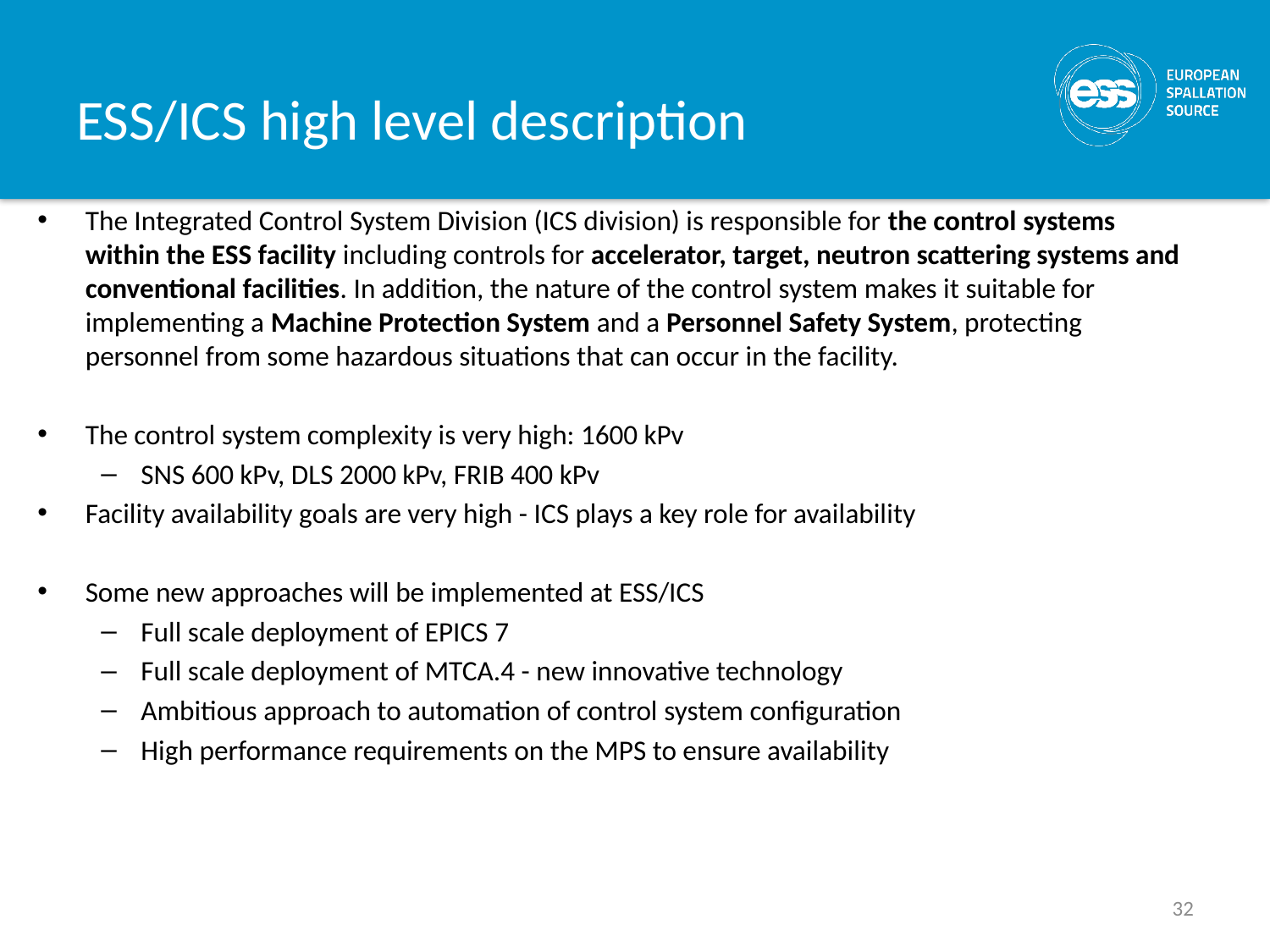

# ESS/ICS high level description
The Integrated Control System Division (ICS division) is responsible for the control systems within the ESS facility including controls for accelerator, target, neutron scattering systems and conventional facilities. In addition, the nature of the control system makes it suitable for implementing a Machine Protection System and a Personnel Safety System, protecting personnel from some hazardous situations that can occur in the facility.

The control system complexity is very high: 1600 kPv
SNS 600 kPv, DLS 2000 kPv, FRIB 400 kPv
Facility availability goals are very high - ICS plays a key role for availability

Some new approaches will be implemented at ESS/ICS
Full scale deployment of EPICS 7
Full scale deployment of MTCA.4 - new innovative technology
Ambitious approach to automation of control system configuration
High performance requirements on the MPS to ensure availability
32